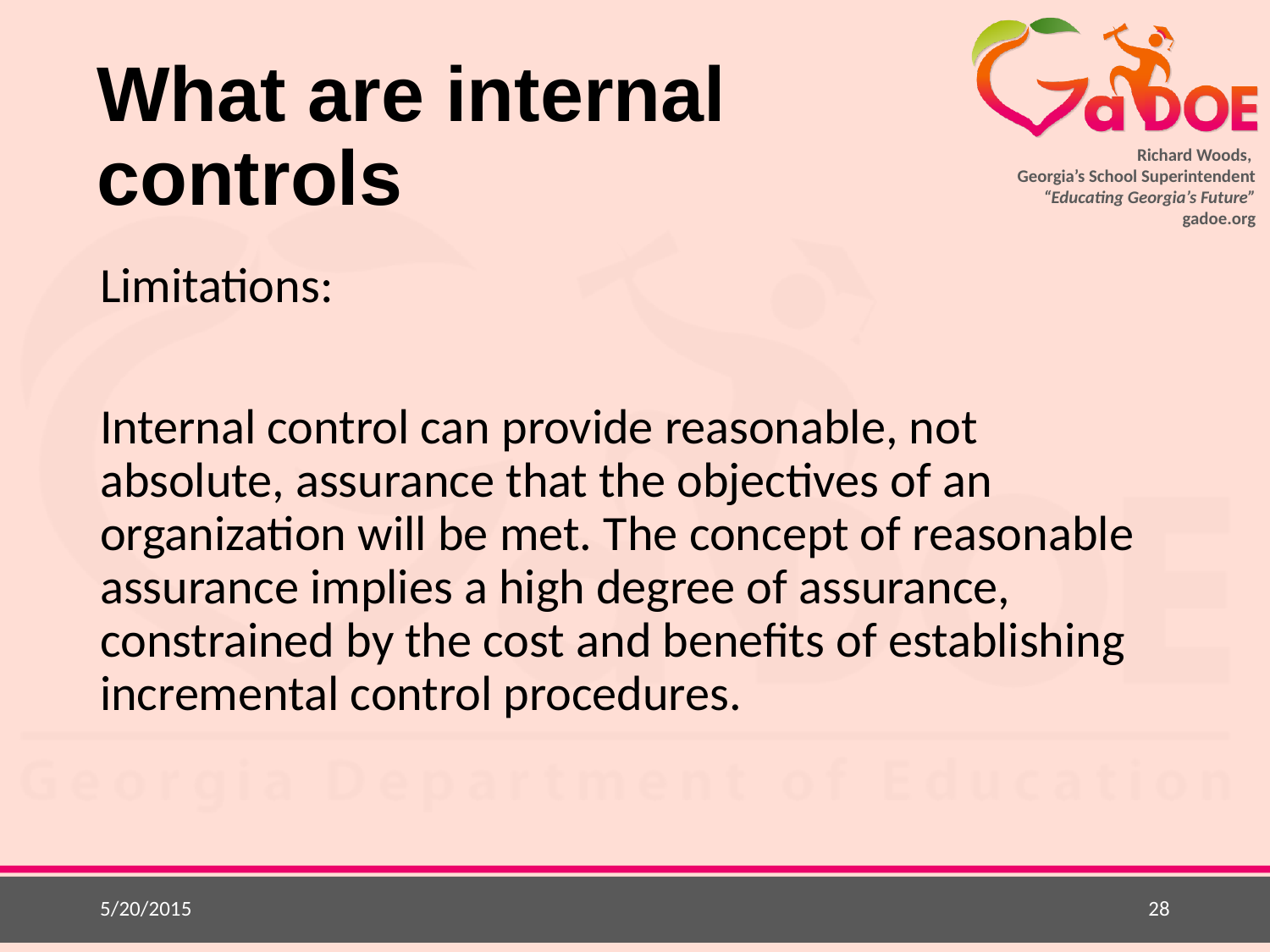

# What are internal controls
Limitations:

Internal control can provide reasonable, not absolute, assurance that the objectives of an organization will be met. The concept of reasonable assurance implies a high degree of assurance, constrained by the cost and benefits of establishing incremental control procedures.
5/20/2015
28